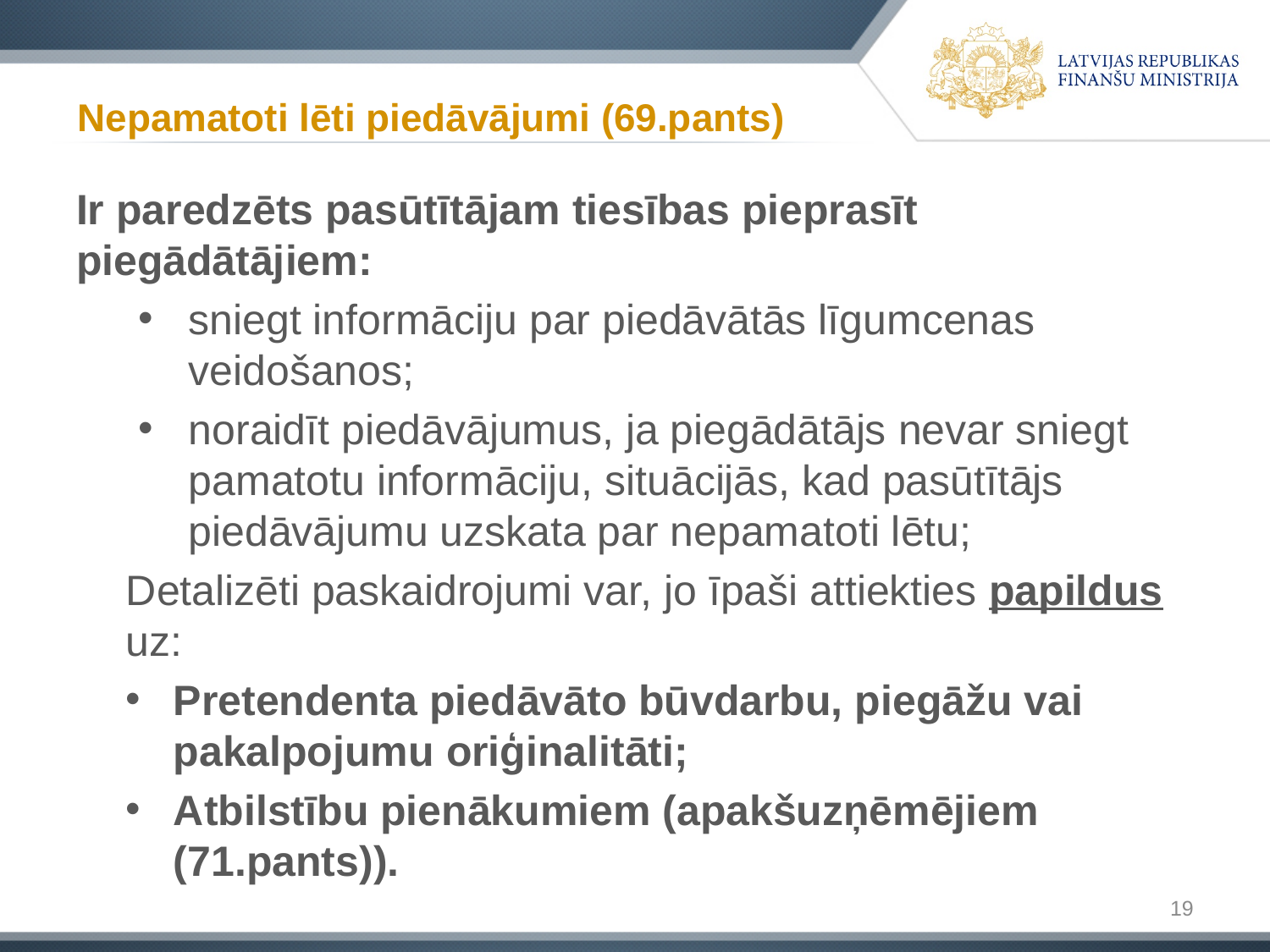

# Nepamatoti lēti piedāvājumi (69.pants)
Ir paredzēts pasūtītājam tiesības pieprasīt piegādātājiem:
sniegt informāciju par piedāvātās līgumcenas veidošanos;
noraidīt piedāvājumus, ja piegādātājs nevar sniegt pamatotu informāciju, situācijās, kad pasūtītājs piedāvājumu uzskata par nepamatoti lētu;
Detalizēti paskaidrojumi var, jo īpaši attiekties papildus uz:
Pretendenta piedāvāto būvdarbu, piegāžu vai pakalpojumu oriģinalitāti;
Atbilstību pienākumiem (apakšuzņēmējiem (71.pants)).

19